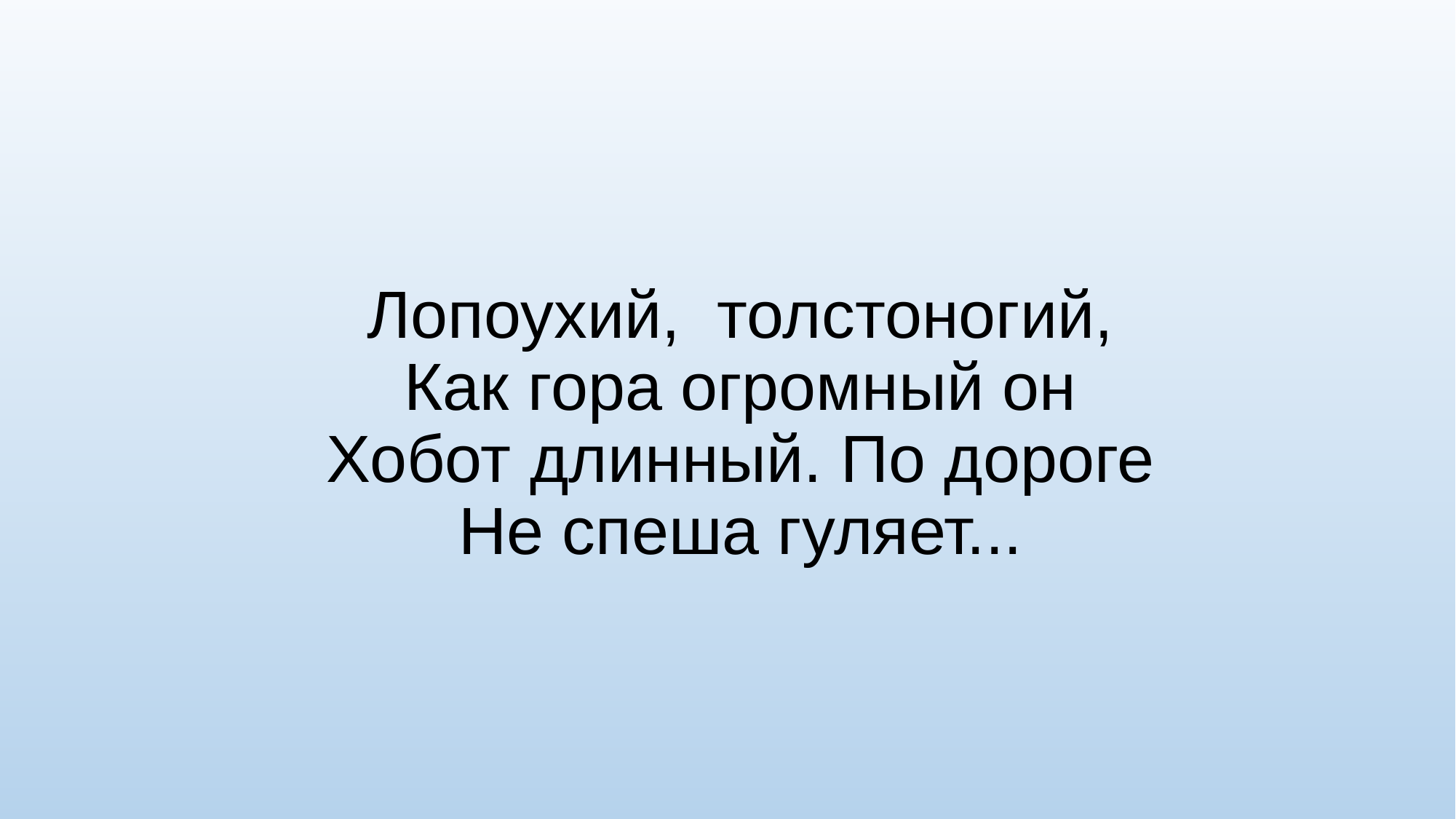

# Лопоухий,  толстоногий, Как гора огромный он Хобот длинный. По дороге Не спеша гуляет...